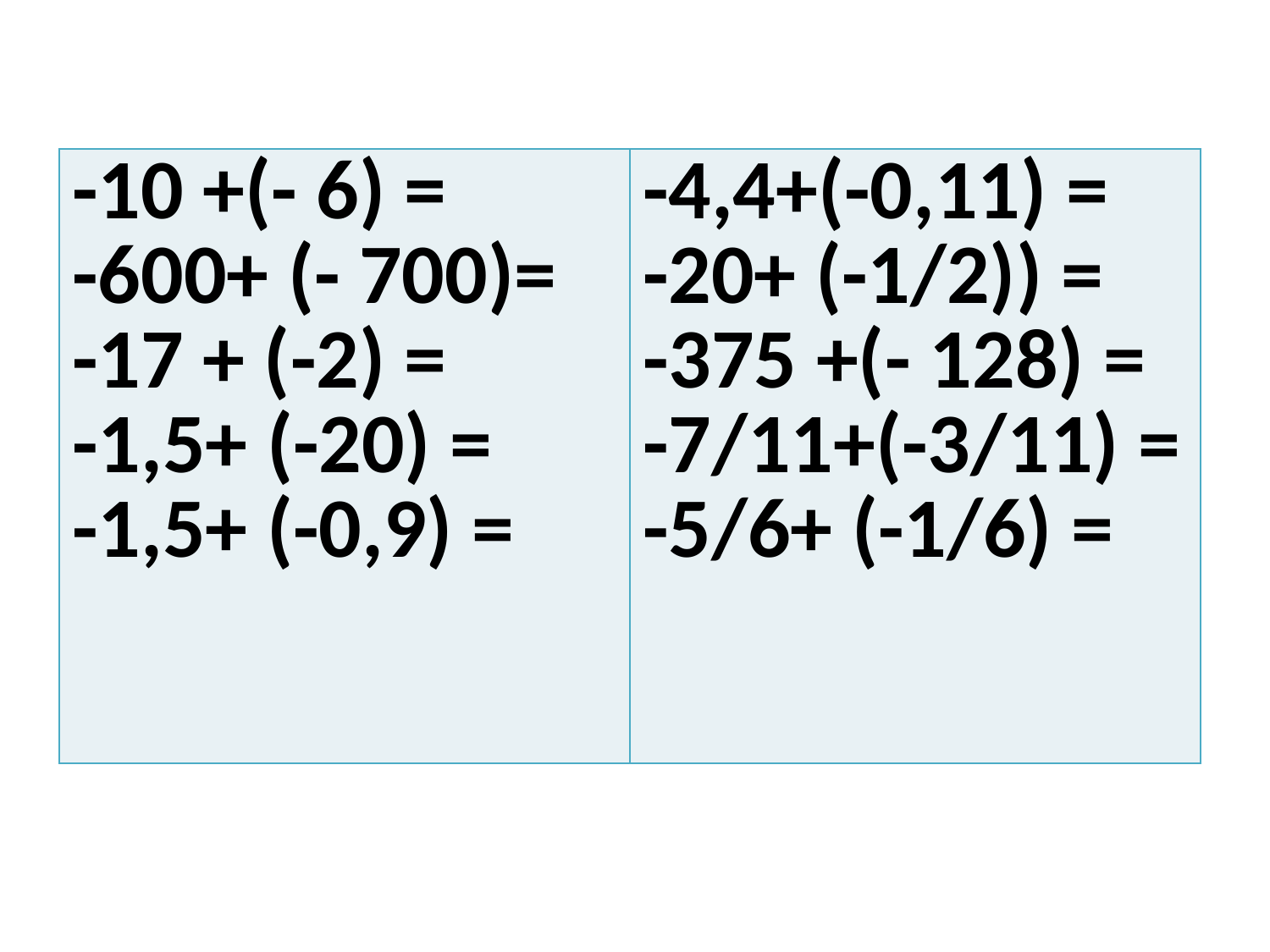

| -10 +(- 6) = -600+ (- 700)= -17 + (-2) = -1,5+ (-20) = -1,5+ (-0,9) = | -4,4+(-0,11) = -20+ (-1/2)) = -375 +(- 128) = -7/11+(-3/11) = -5/6+ (-1/6) = |
| --- | --- |